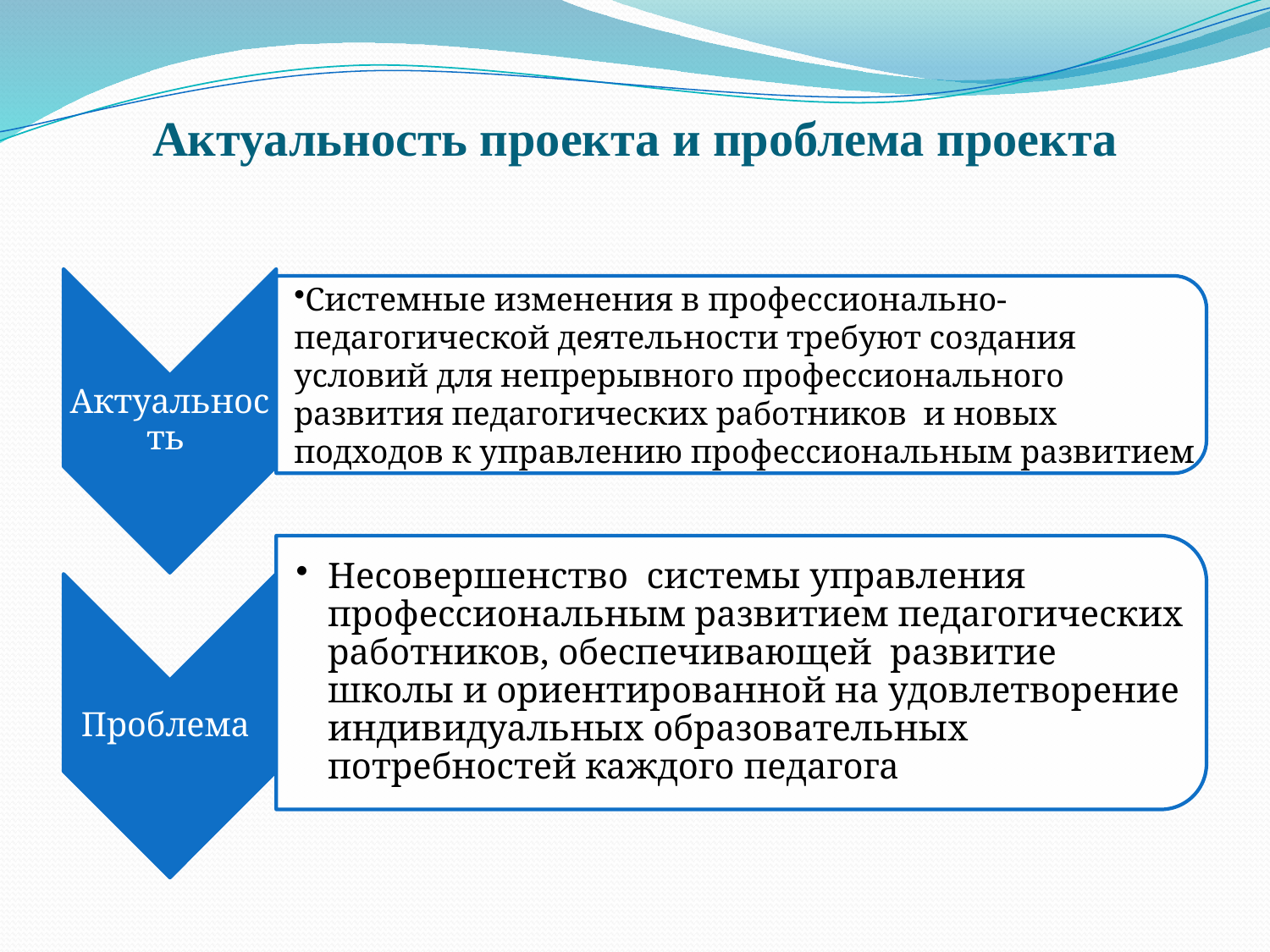

# Актуальность проекта и проблема проекта
Актуальность
Системные изменения в профессионально-педагогической деятельности требуют создания условий для непрерывного профессионального развития педагогических работников  и новых подходов к управлению профессиональным развитием
Проблема
Несовершенство  системы управления профессиональным развитием педагогических работников, обеспечивающей  развитие школы и ориентированной на удовлетворение индивидуальных образовательных потребностей каждого педагога